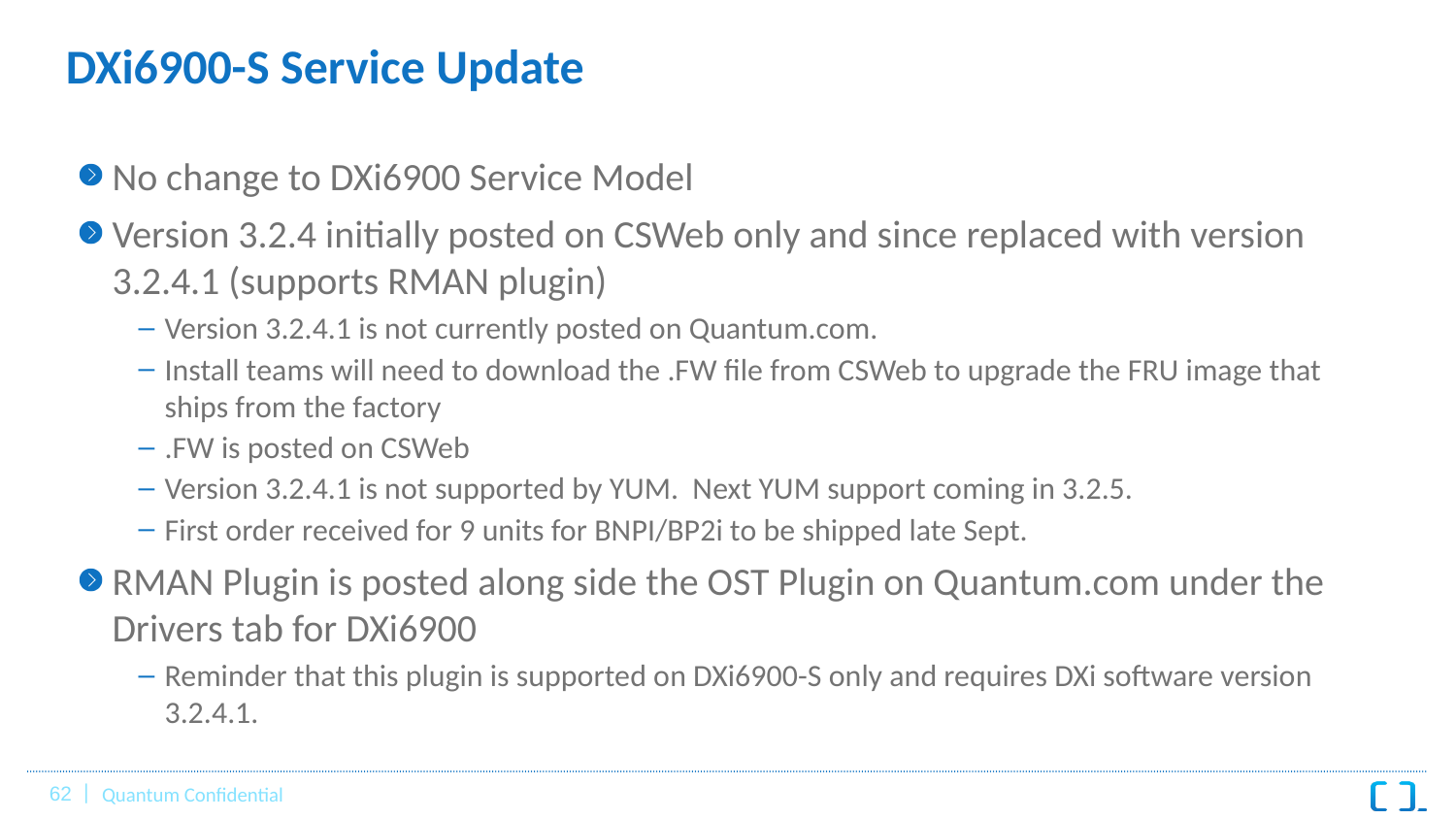

# DXi6900-S Service Update
No change to DXi6900 Service Model
Version 3.2.4 initially posted on CSWeb only and since replaced with version 3.2.4.1 (supports RMAN plugin)
Version 3.2.4.1 is not currently posted on Quantum.com.
Install teams will need to download the .FW file from CSWeb to upgrade the FRU image that ships from the factory
.FW is posted on CSWeb
Version 3.2.4.1 is not supported by YUM.  Next YUM support coming in 3.2.5.
First order received for 9 units for BNPI/BP2i to be shipped late Sept.
RMAN Plugin is posted along side the OST Plugin on Quantum.com under the Drivers tab for DXi6900
Reminder that this plugin is supported on DXi6900-S only and requires DXi software version 3.2.4.1.